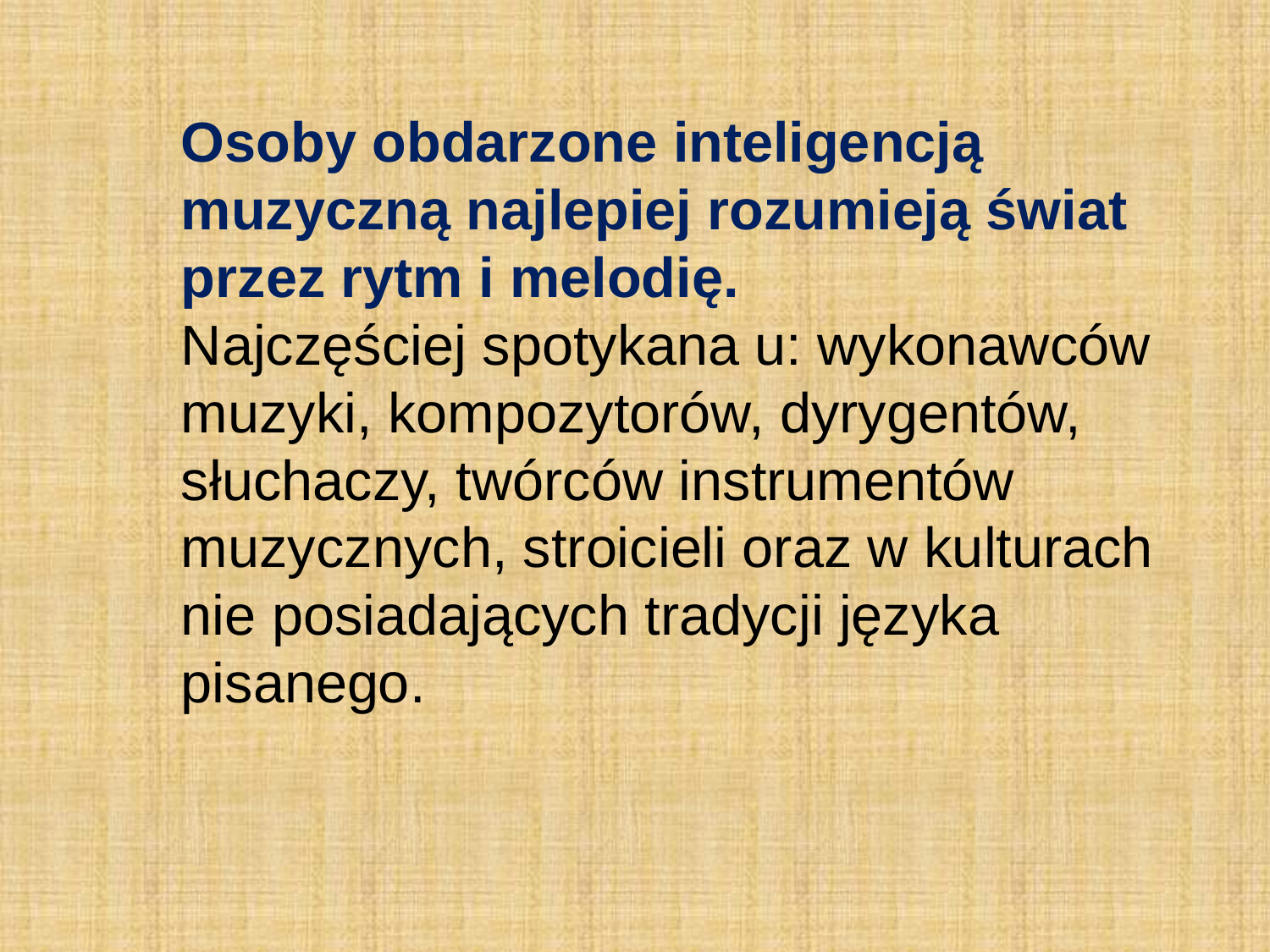

Osoby obdarzone inteligencją muzyczną najlepiej rozumieją świat przez rytm i melodię.
Najczęściej spotykana u: wykonawców muzyki, kompozytorów, dyrygentów, słuchaczy, twórców instrumentów muzycznych, stroicieli oraz w kulturach nie posiadających tradycji języka pisanego.